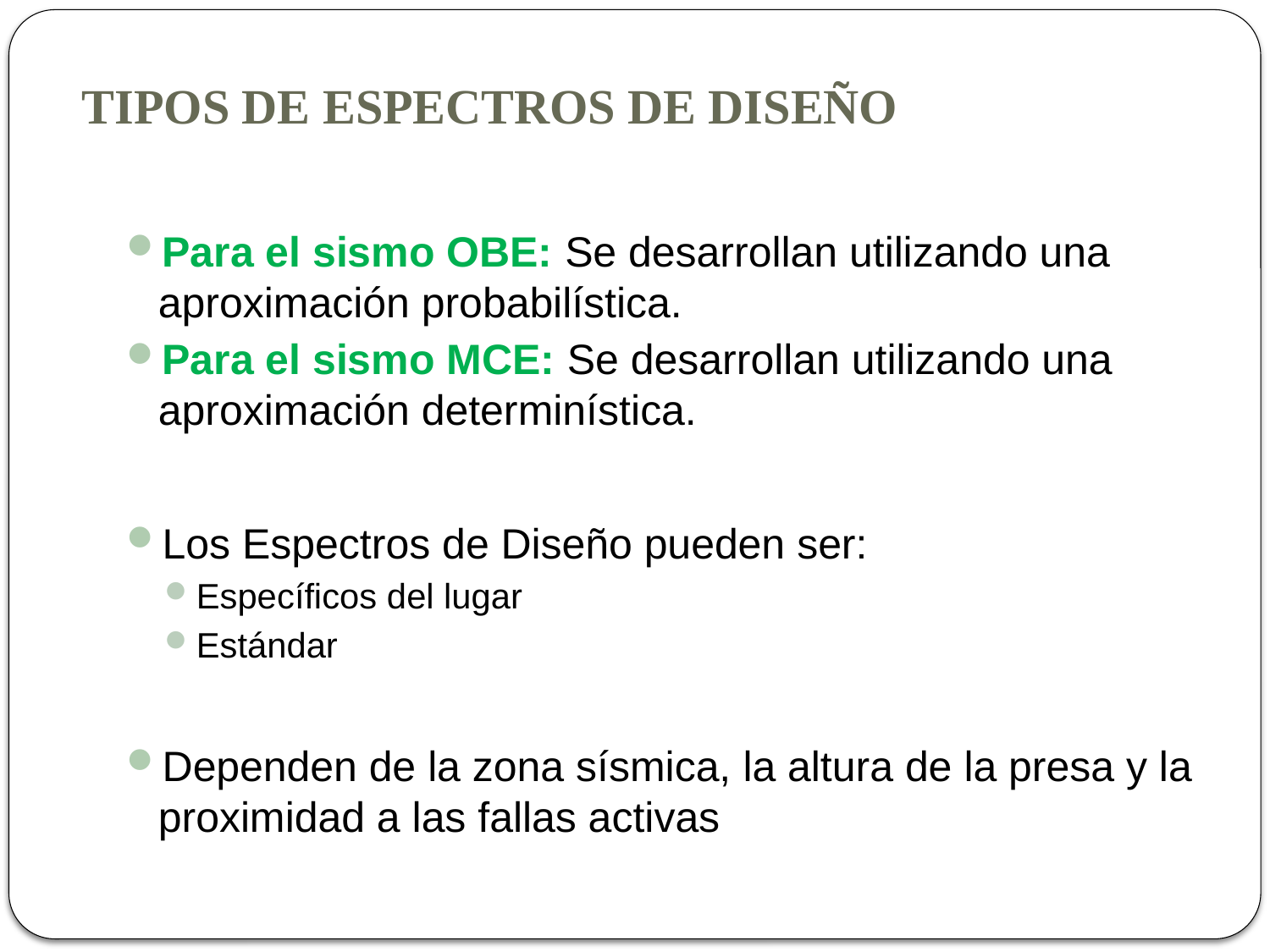

# TIPOS DE ESPECTROS DE DISEÑO
Para el sismo OBE: Se desarrollan utilizando una aproximación probabilística.
Para el sismo MCE: Se desarrollan utilizando una aproximación determinística.

Los Espectros de Diseño pueden ser:
Específicos del lugar
Estándar

Dependen de la zona sísmica, la altura de la presa y la proximidad a las fallas activas